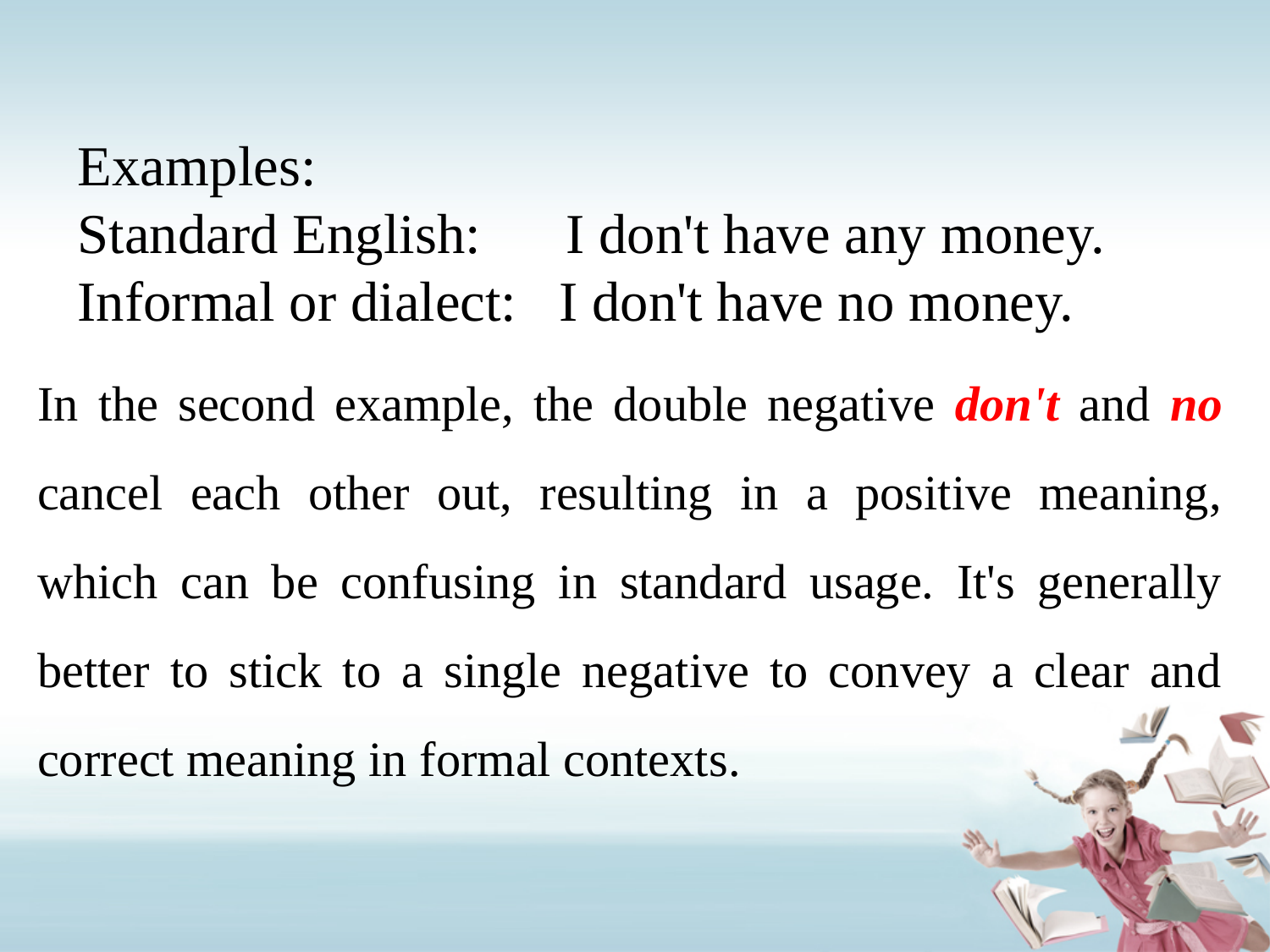

# Examples: Standard English:      I don't have any money. Informal or dialect:   I don't have no money.
In the second example, the double negative don't and no cancel each other out, resulting in a positive meaning, which can be confusing in standard usage. It's generally better to stick to a single negative to convey a clear and correct meaning in formal contexts.